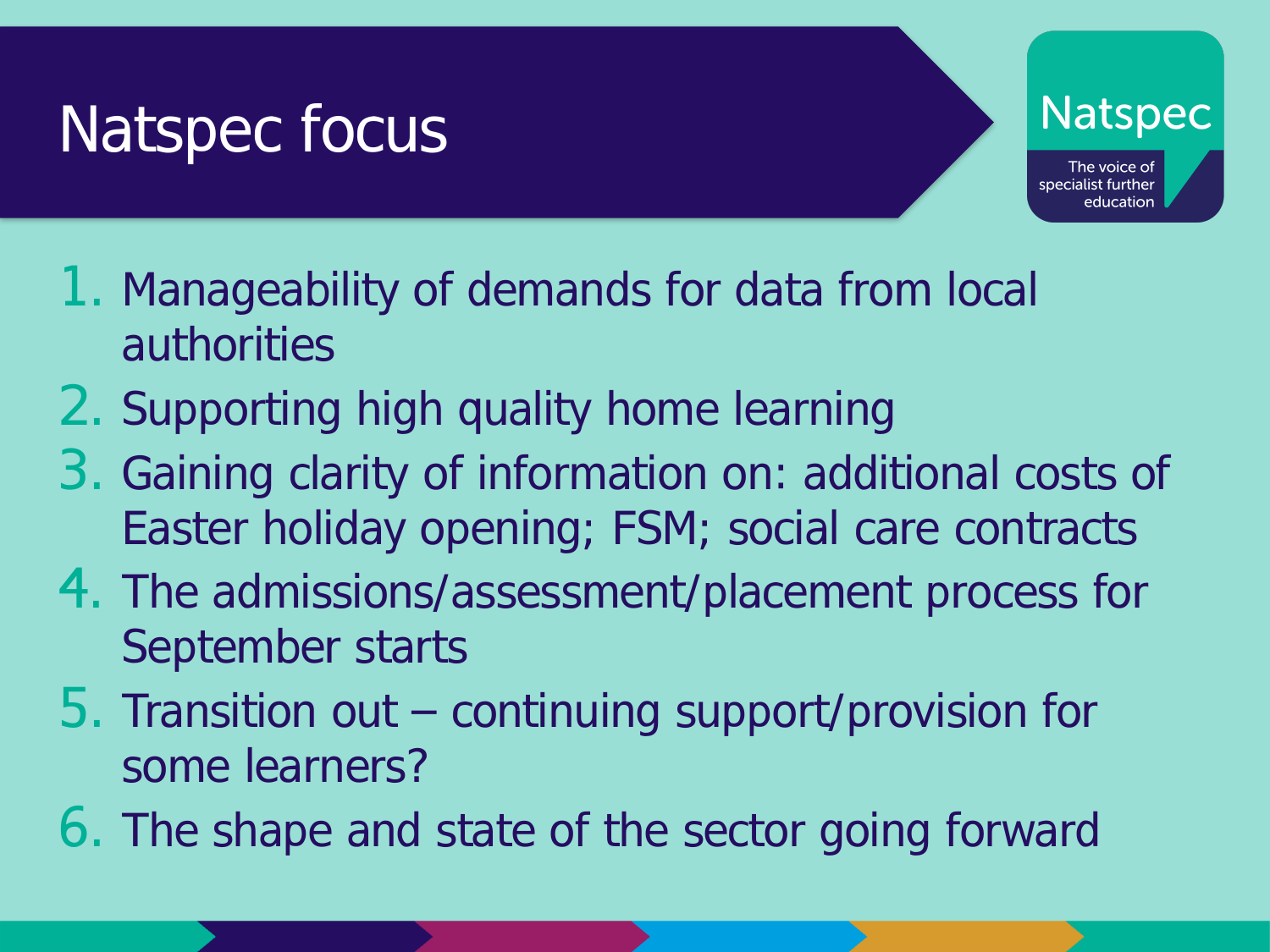

# Natspec focus
Manageability of demands for data from local authorities
Supporting high quality home learning
Gaining clarity of information on: additional costs of Easter holiday opening; FSM; social care contracts
The admissions/assessment/placement process for September starts
Transition out – continuing support/provision for some learners?
The shape and state of the sector going forward